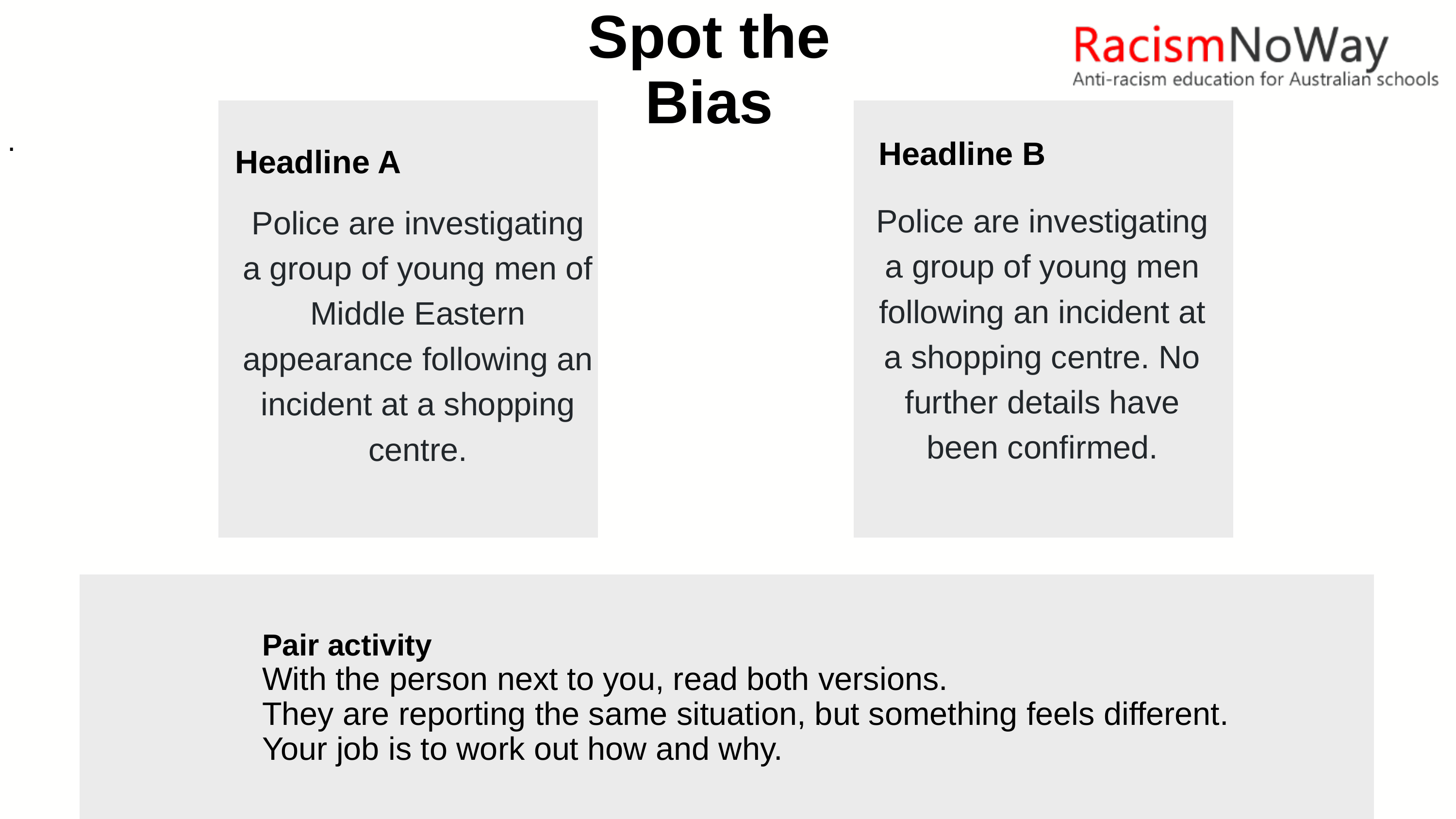

Spot the Bias

.

Headline B
Headline A
Police are investigating a group of young men following an incident at a shopping centre. No further details have been confirmed.
Police are investigating a group of young men of Middle Eastern appearance following an incident at a shopping centre.

Pair activity
With the person next to you, read both versions.
They are reporting the same situation, but something feels different.
Your job is to work out how and why.